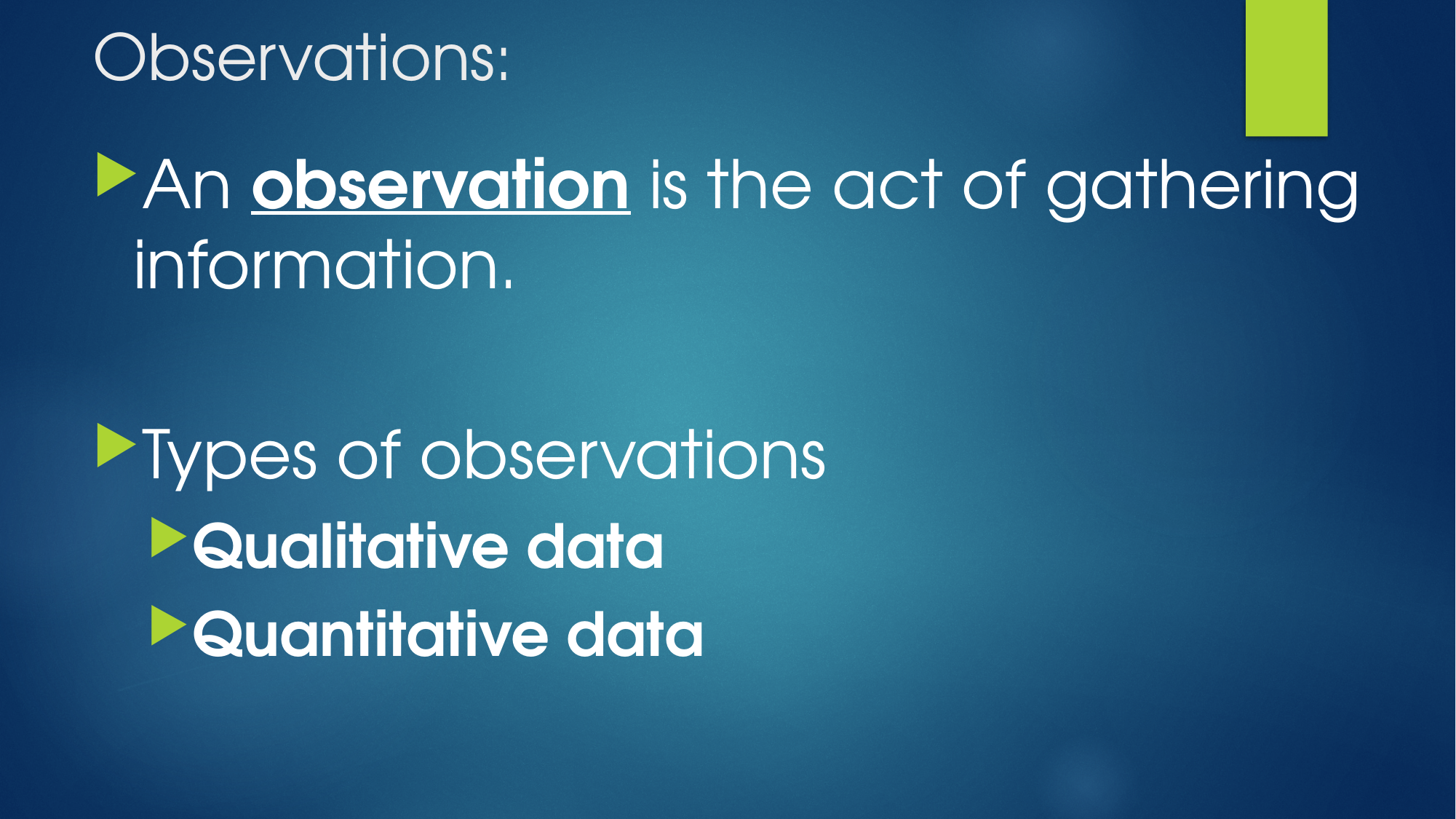

# Observations:
An observation is the act of gathering information.

Types of observations
Qualitative data
Quantitative data